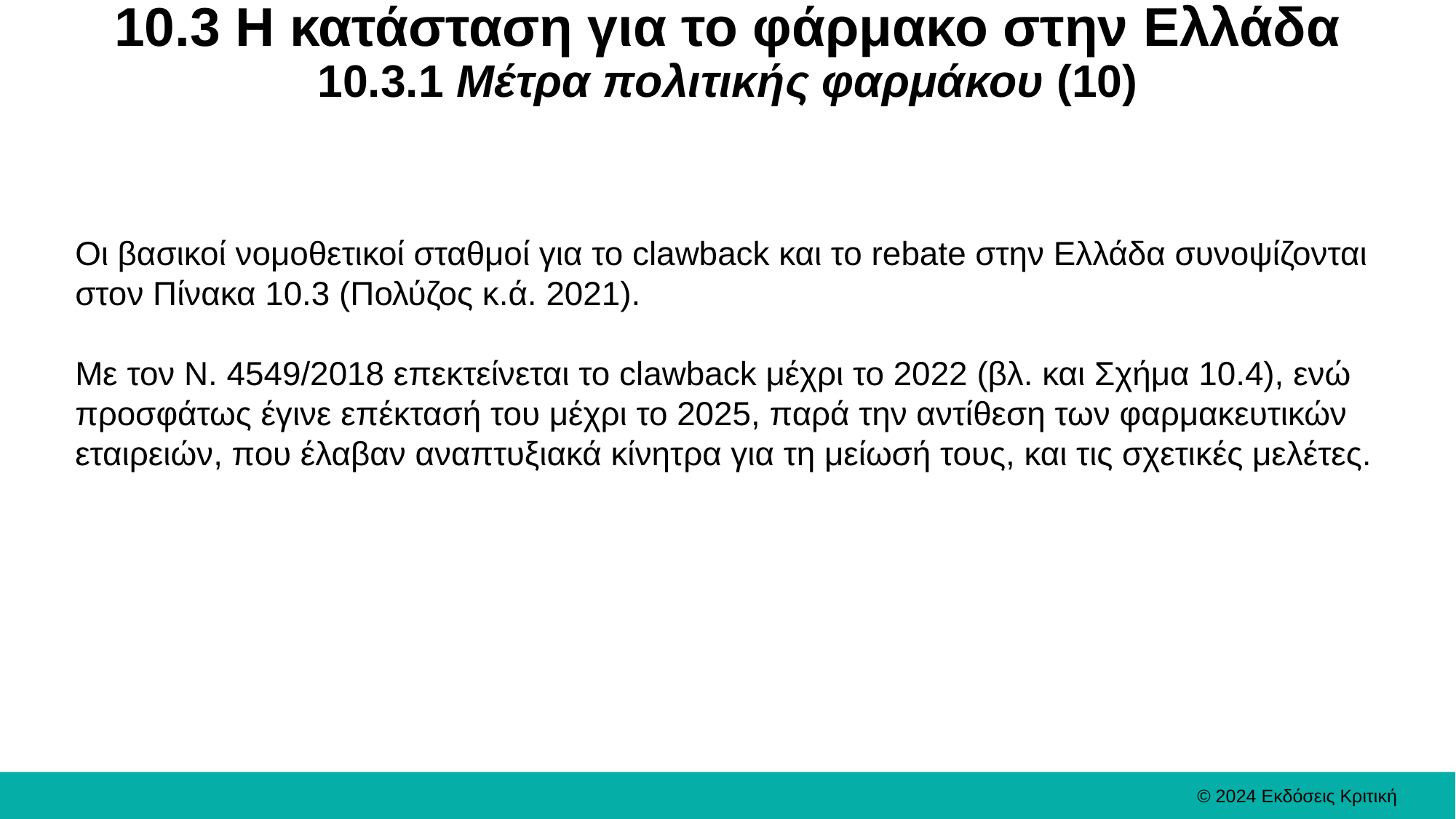

# 10.3 Η κατάσταση για το φάρμακο στην Ελλάδα 10.3.1 Μέτρα πολιτικής φαρμάκου (10)
Οι βασικοί νομοθετικοί σταθμοί για το clawback και το rebate στην Ελλάδα συνοψίζονται στον Πίνακα 10.3 (Πολύζος κ.ά. 2021).

Με τον Ν. 4549/2018 επεκτείνεται το clawback μέχρι το 2022 (βλ. και Σχήμα 10.4), ενώ προσφάτως έγινε επέκτασή του μέχρι το 2025, παρά την αντίθεση των φαρμακευτικών εταιρειών, που έλαβαν αναπτυξιακά κίνητρα για τη μείωσή τους, και τις σχετικές μελέτες.

© 2024 Εκδόσεις Κριτική